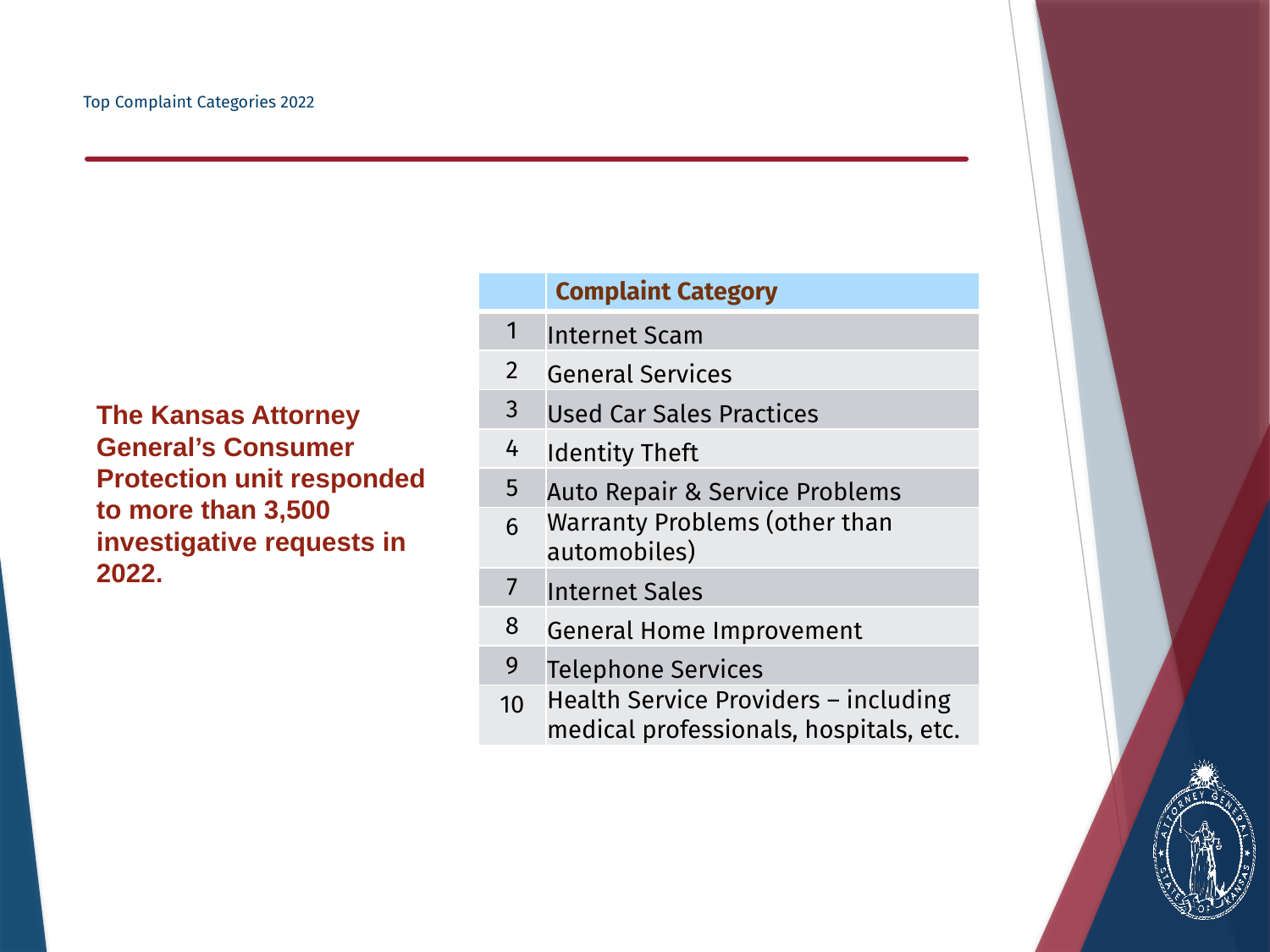

# Top Complaint Categories 2022

|  | Complaint Category |
| --- | --- |
| 1 | Internet Scam |
| 2 | General Services |
| 3 | Used Car Sales Practices |
| 4 | Identity Theft |
| 5 | Auto Repair & Service Problems |
| 6 | Warranty Problems (other than automobiles) |
| 7 | Internet Sales |
| 8 | General Home Improvement |
| 9 | Telephone Services |
| 10 | Health Service Providers – including medical professionals, hospitals, etc. |
The Kansas Attorney General’s Consumer Protection unit responded to more than 3,500 investigative requests in 2022.